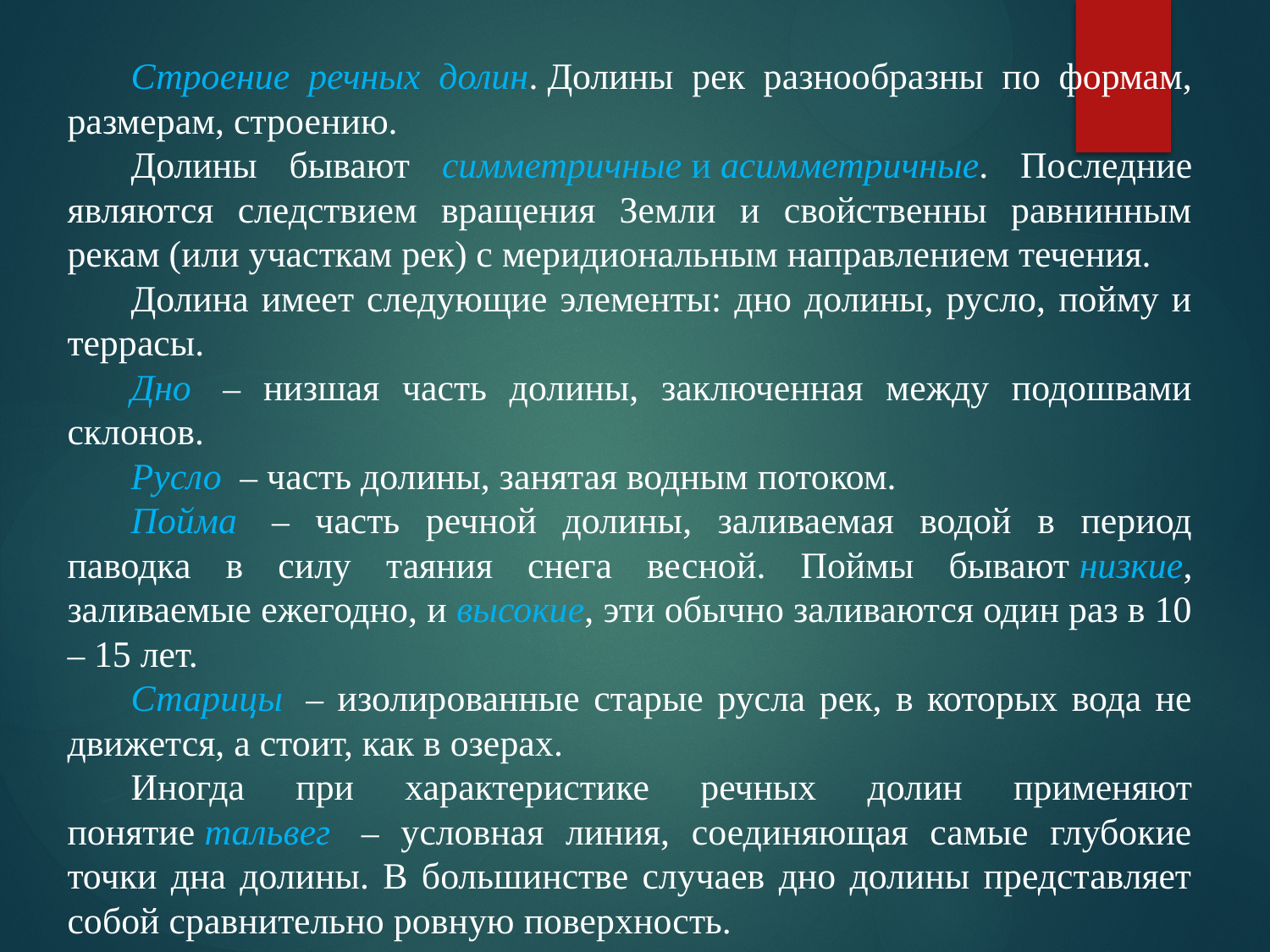

Строение речных долин. Долины рек разнообразны по формам, размерам, строению.
Долины бывают симметричные и асимметричные. Последние являются следствием вращения Земли и свойственны равнинным рекам (или участкам рек) с меридиональным направлением течения.
Долина имеет следующие элементы: дно долины, русло, пойму и террасы.
Дно  – низшая часть долины, заключенная между подошвами склонов.
Русло  – часть долины, занятая водным потоком.
Пойма  – часть речной долины, заливаемая водой в период паводка в силу таяния снега весной. Поймы бывают низкие, заливаемые ежегодно, и высокие, эти обычно заливаются один раз в 10 – 15 лет.
Старицы  – изолированные старые русла рек, в которых вода не движется, а стоит, как в озерах.
Иногда при характеристике речных долин применяют понятие тальвег  – условная линия, соединяющая самые глубокие точки дна долины. В большинстве случаев дно долины представляет собой сравнительно ровную поверхность.